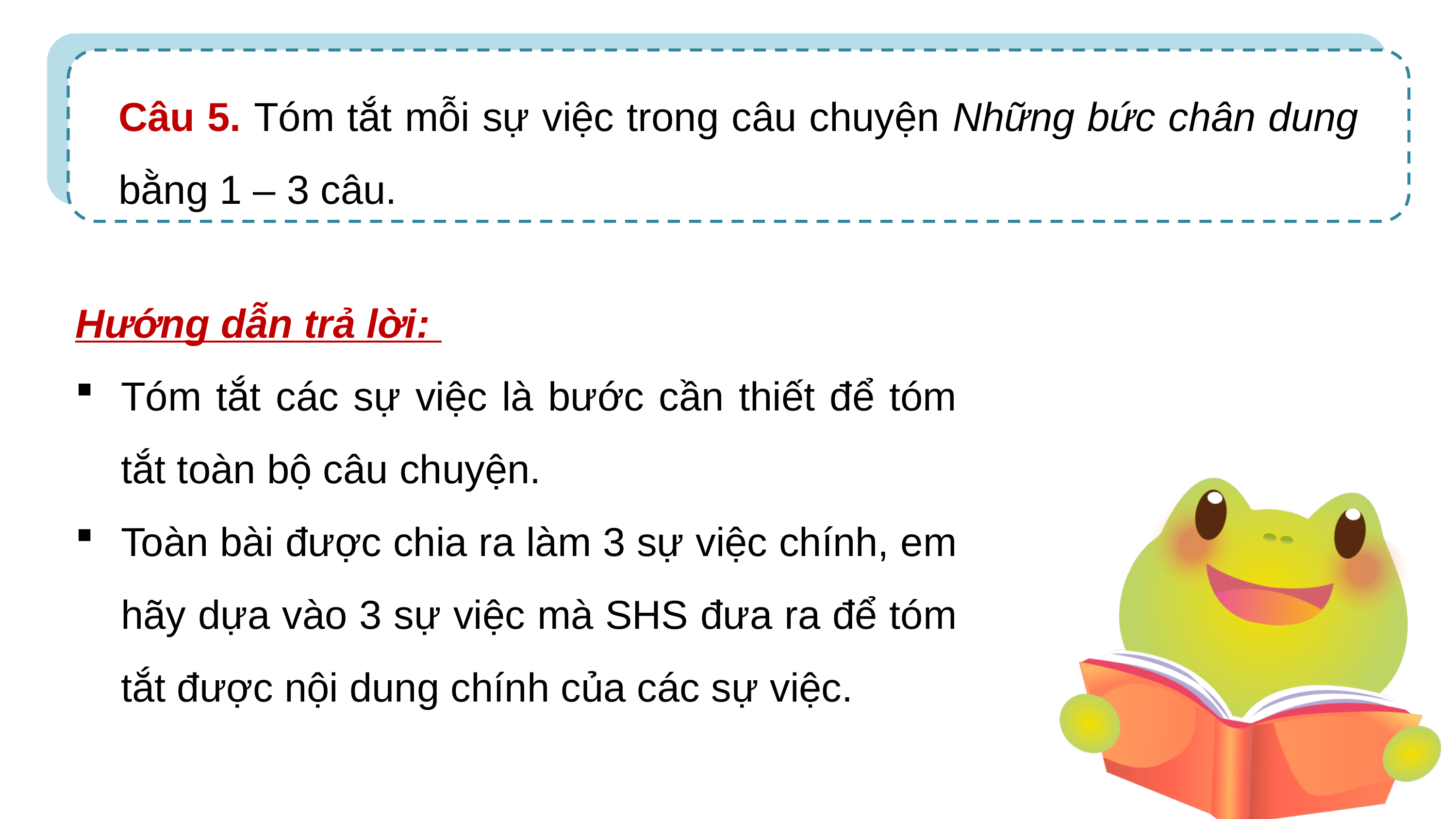

Câu 5. Tóm tắt mỗi sự việc trong câu chuyện Những bức chân dung bằng 1 – 3 câu.
Hướng dẫn trả lời:
Tóm tắt các sự việc là bước cần thiết để tóm tắt toàn bộ câu chuyện.
Toàn bài được chia ra làm 3 sự việc chính, em hãy dựa vào 3 sự việc mà SHS đưa ra để tóm tắt được nội dung chính của các sự việc.